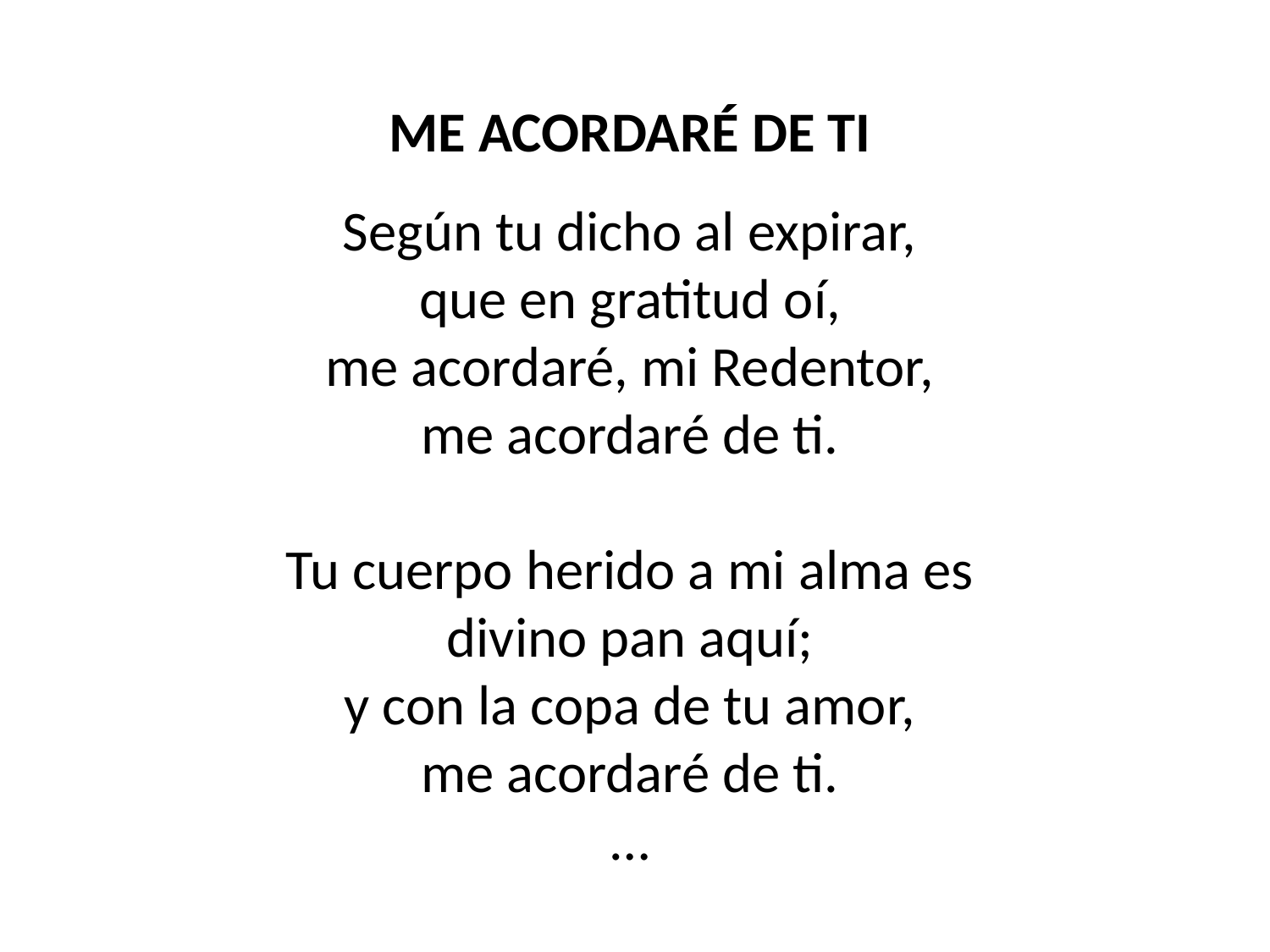

ME ACORDARÉ DE TI
Según tu dicho al expirar,
que en gratitud oí,
me acordaré, mi Redentor,
me acordaré de ti.

Tu cuerpo herido a mi alma es
divino pan aquí;
y con la copa de tu amor,
me acordaré de ti.
…